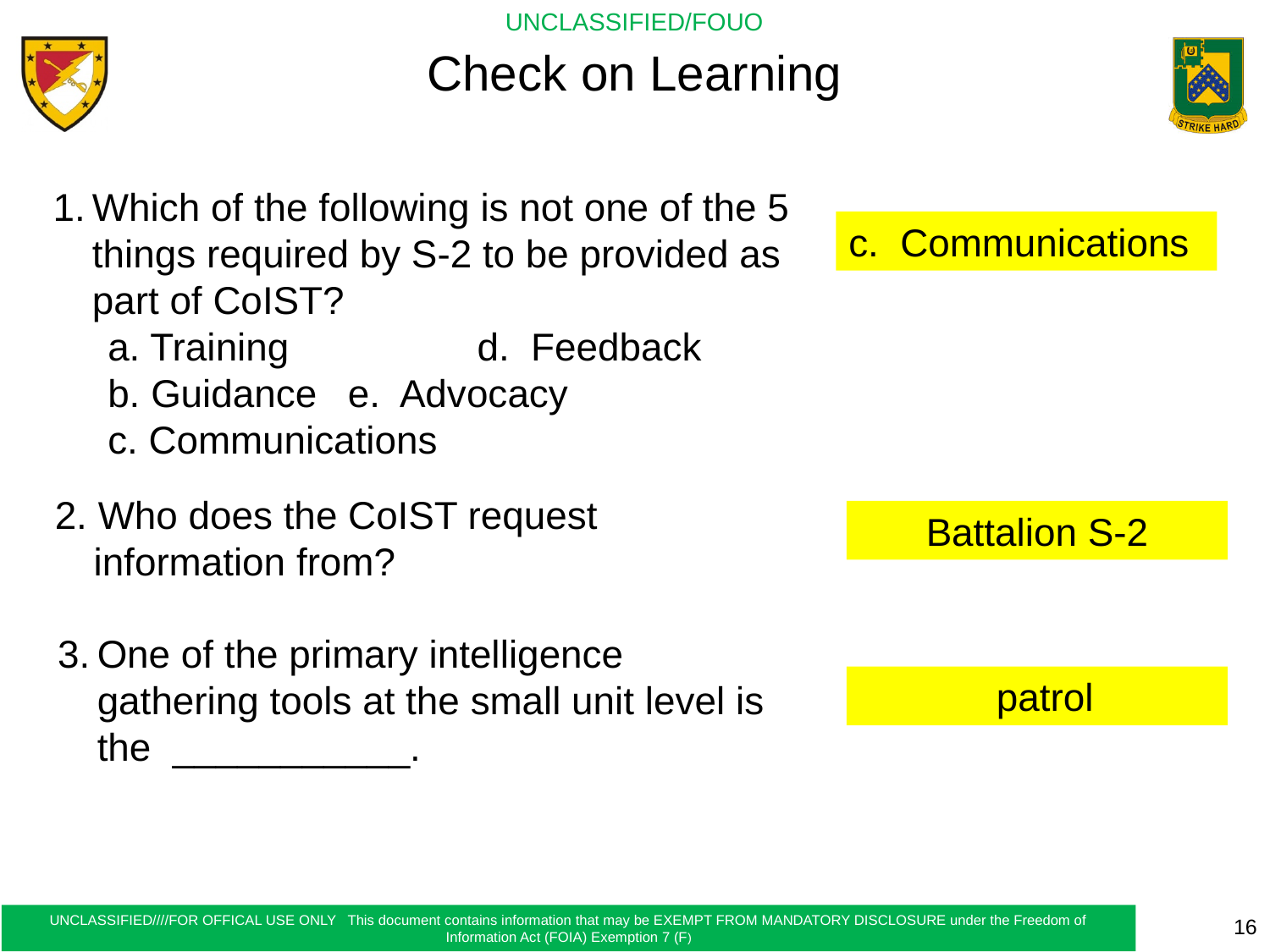

Check on Learning
Which of the following is not one of the 5 things required by S-2 to be provided as part of CoIST?
a. Training	             d.  Feedback
b. Guidance	 e.  Advocacy
c. Communications

c.  Communications
2. Who does the CoIST request information from?
Battalion S-2
One of the primary intelligence gathering tools at the small unit level is the  ___________.
patrol
16